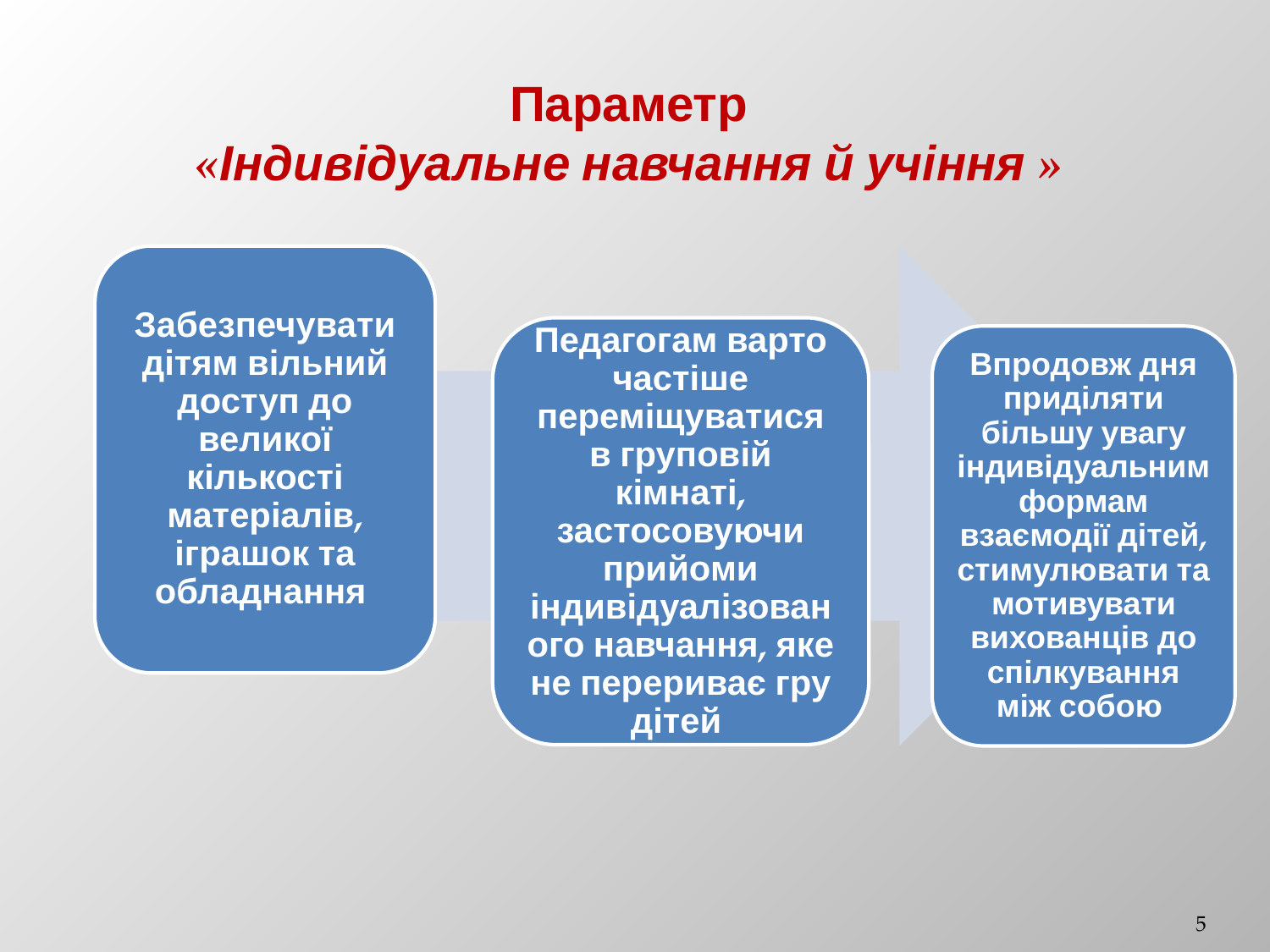

Параметр
«Індивідуальне навчання й учіння »
Забезпечувати дітям вільний доступ до великої кількості матеріалів, іграшок та обладнання
Педагогам варто частіше переміщуватися в груповій кімнаті, застосовуючи прийоми індивідуалізованого навчання, яке не перериває гру дітей
Впродовж дня приділяти більшу увагу індивідуальним формам взаємодії дітей, стимулювати та мотивувати вихованців до спілкування між собою
5